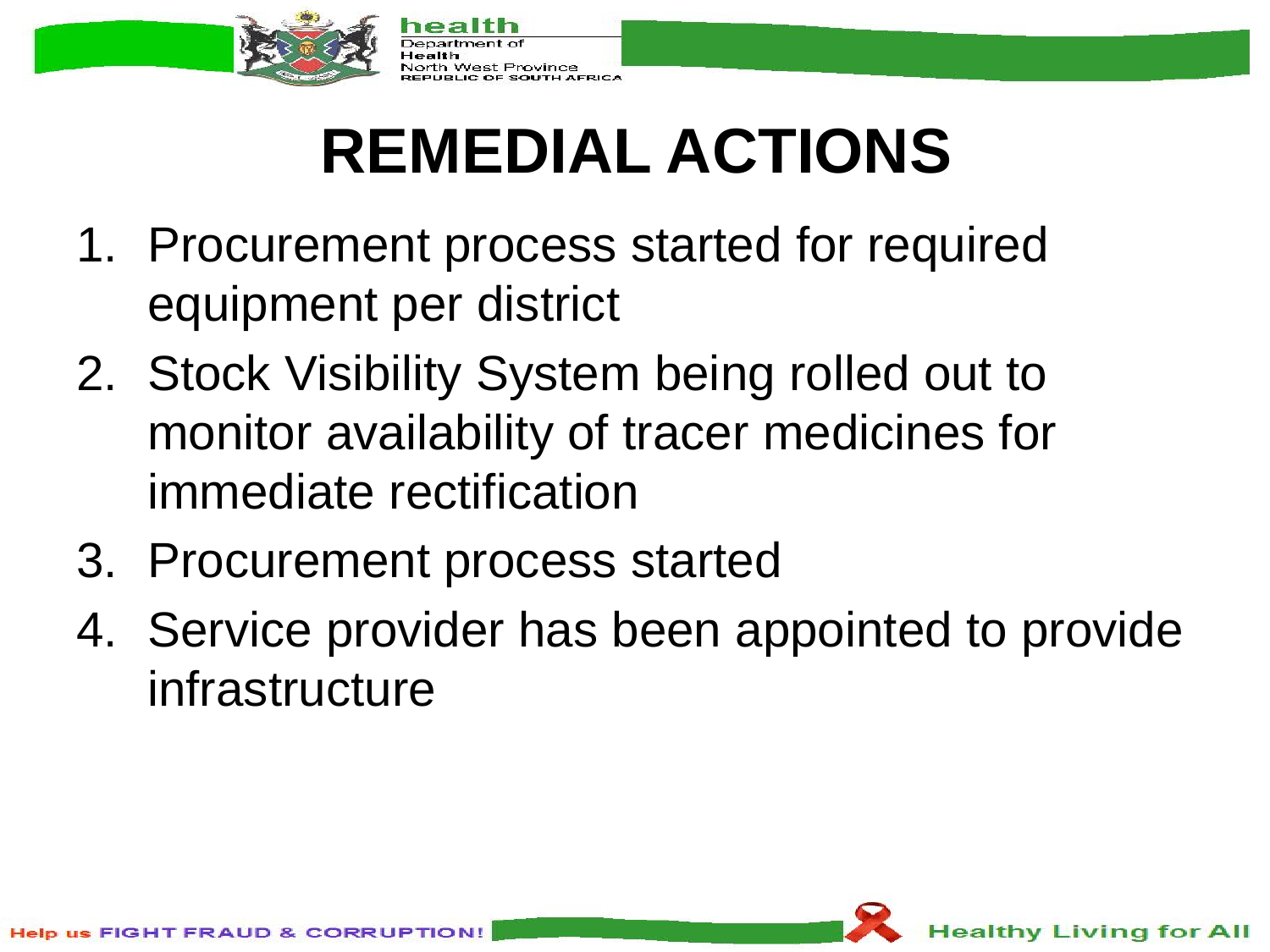

# Remedial Actions
Procurement process started for required equipment per district
Stock Visibility System being rolled out to monitor availability of tracer medicines for immediate rectification
Procurement process started
Service provider has been appointed to provide infrastructure